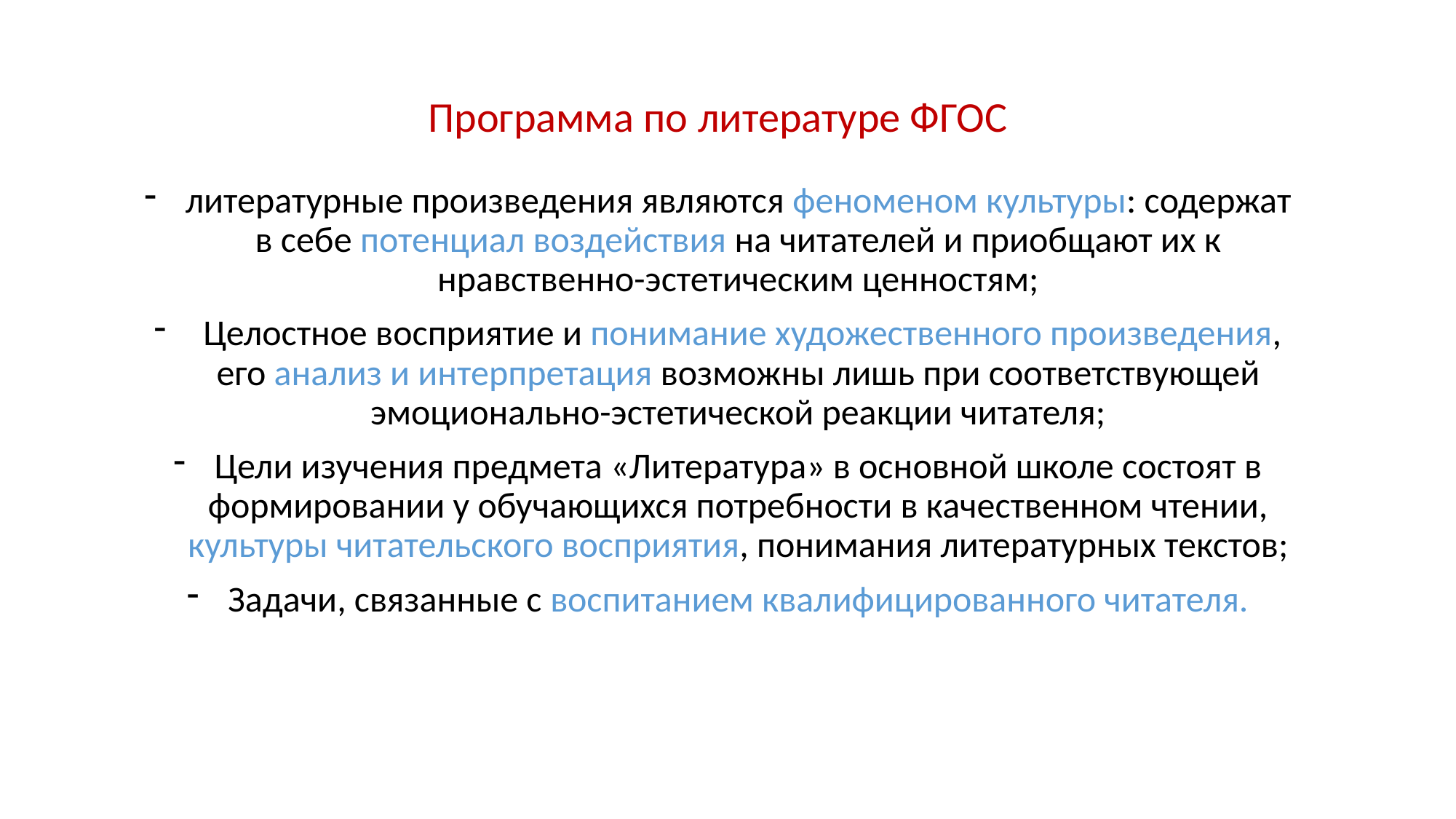

# Программа по литературе ФГОС
литературные произведения являются феноменом культуры: содержат в себе потенциал воздействия на читателей и приобщают их к нравственно-эстетическим ценностям;
 Целостное восприятие и понимание художественного произведения, его анализ и интерпретация возможны лишь при соответствующей эмоционально-эстетической реакции читателя;
Цели изучения предмета «Литература» в основной школе состоят в формировании у обучающихся потребности в качественном чтении, культуры читательского восприятия, понимания литературных текстов;
Задачи, связанные с воспитанием квалифицированного читателя.